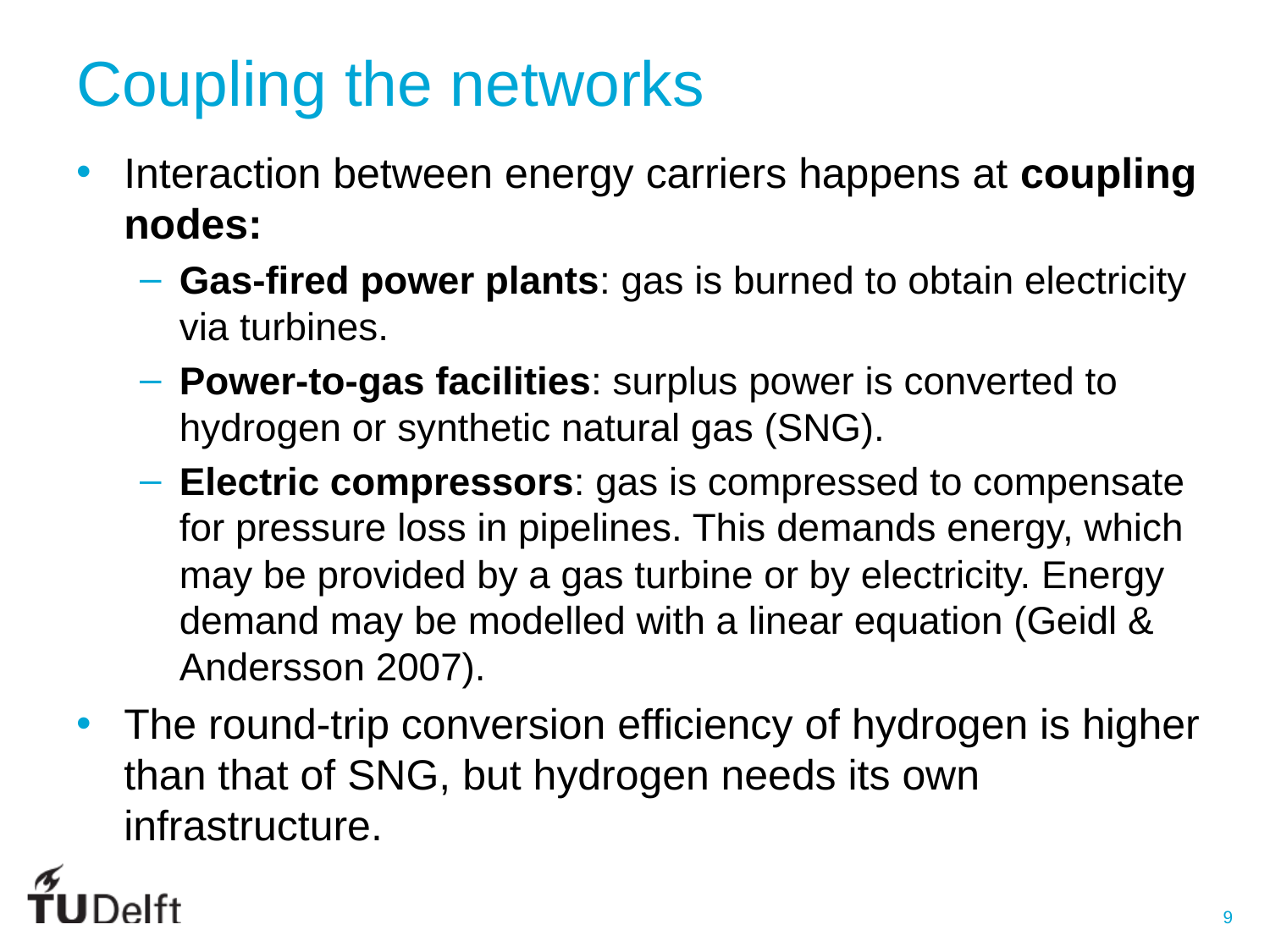

# Coupling the networks
Interaction between energy carriers happens at coupling nodes:
Gas-fired power plants: gas is burned to obtain electricity via turbines.
Power-to-gas facilities: surplus power is converted to hydrogen or synthetic natural gas (SNG).
Electric compressors: gas is compressed to compensate for pressure loss in pipelines. This demands energy, which may be provided by a gas turbine or by electricity. Energy demand may be modelled with a linear equation (Geidl & Andersson 2007).
The round-trip conversion efficiency of hydrogen is higher than that of SNG, but hydrogen needs its own infrastructure.